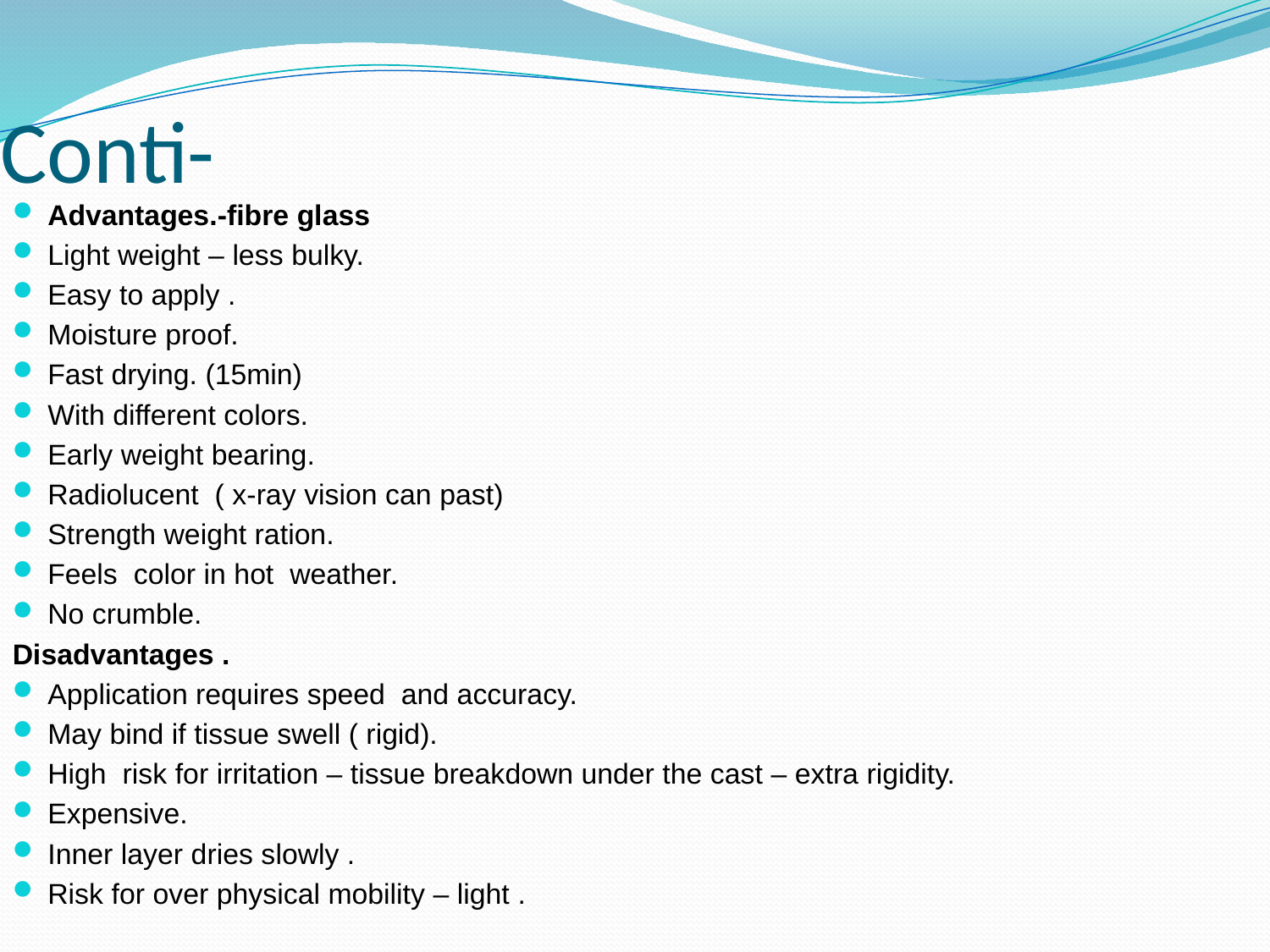

Conti-
Advantages.-fibre glass
Light weight – less bulky.
Easy to apply .
Moisture proof.
Fast drying. (15min)
With different colors.
Early weight bearing.
Radiolucent  ( x-ray vision can past)
Strength weight ration.
Feels  color in hot  weather.
No crumble.
Disadvantages .
Application requires speed  and accuracy.
May bind if tissue swell ( rigid).
High  risk for irritation – tissue breakdown under the cast – extra rigidity.
Expensive.
Inner layer dries slowly .
Risk for over physical mobility – light .